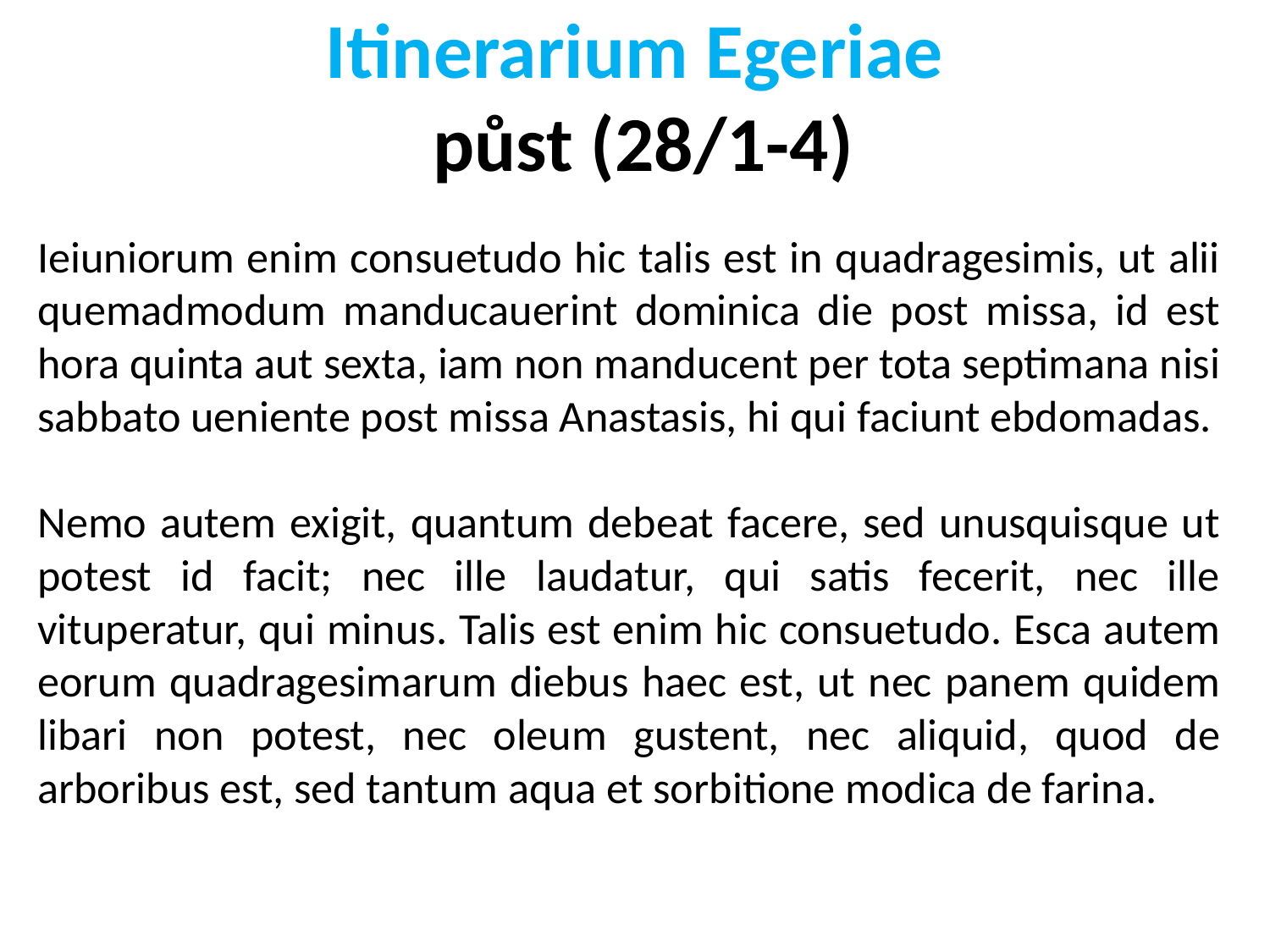

Itinerarium Egeriae
 půst (28/1-4)
Ieiuniorum enim consuetudo hic talis est in quadragesimis, ut alii quemadmodum manducauerint dominica die post missa, id est hora quinta aut sexta, iam non manducent per tota septimana nisi sabbato ueniente post missa Anastasis, hi qui faciunt ebdomadas.

Nemo autem exigit, quantum debeat facere, sed unusquisque ut potest id facit; nec ille laudatur, qui satis fecerit, nec ille vituperatur, qui minus. Talis est enim hic consuetudo. Esca autem eorum quadragesimarum diebus haec est, ut nec panem quidem libari non potest, nec oleum gustent, nec aliquid, quod de arboribus est, sed tantum aqua et sorbitione modica de farina.